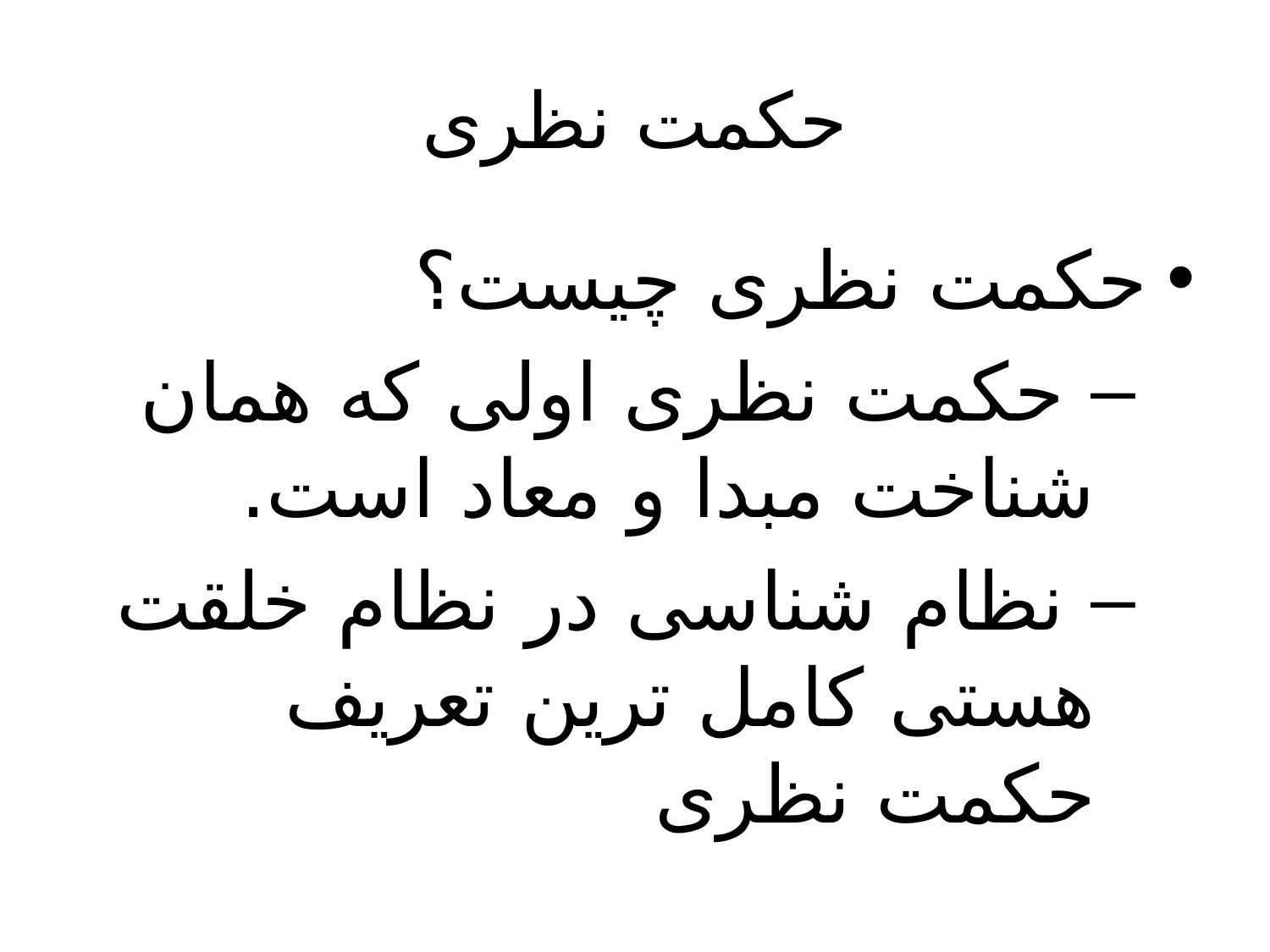

# حکمت نظری
حکمت نظری چیست؟
 حکمت نظری اولی که همان شناخت مبدا و معاد است.
 نظام شناسی در نظام خلقت هستی کامل ترین تعریف حکمت نظری